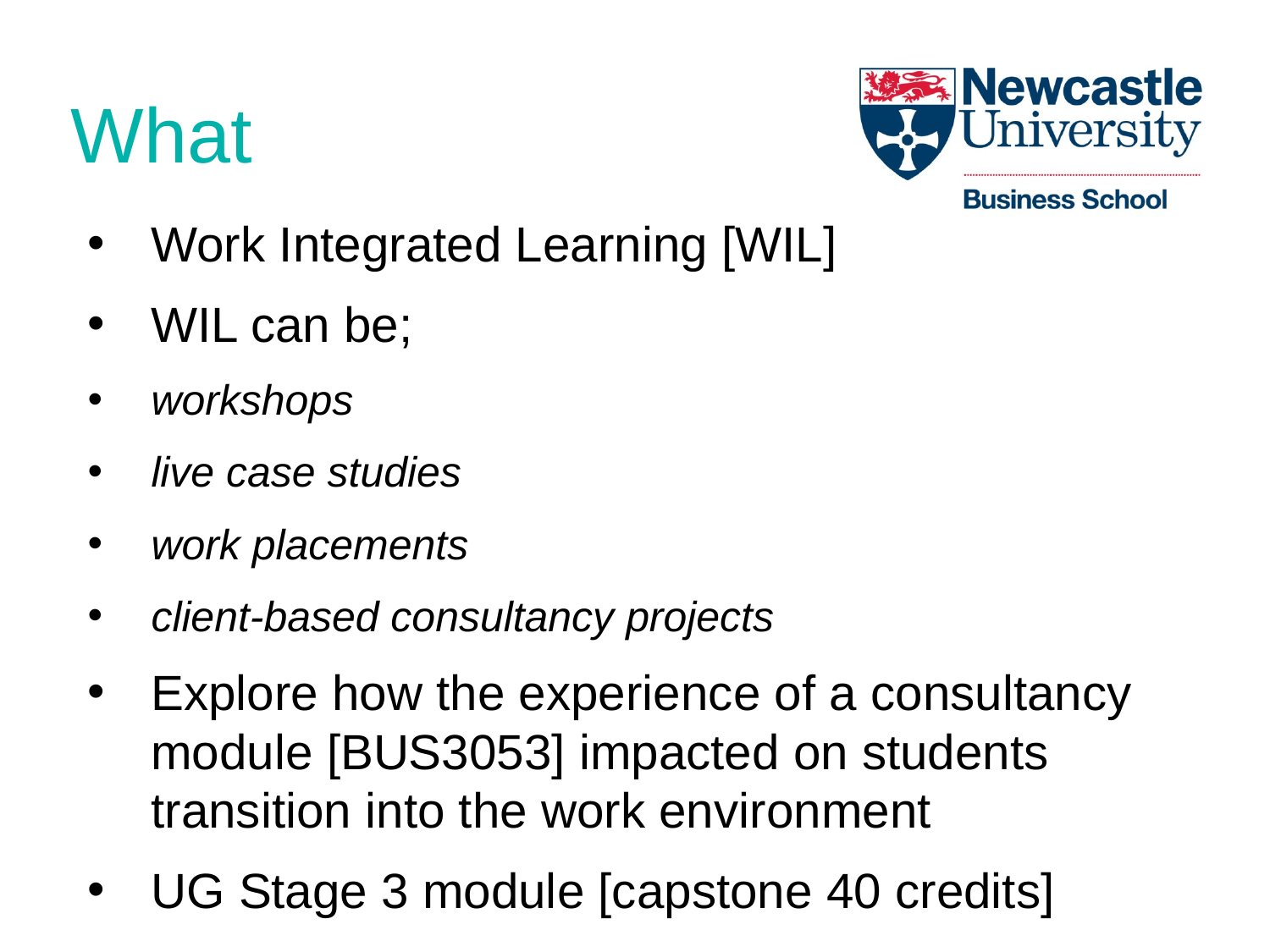

# What
Work Integrated Learning [WIL]
WIL can be;
workshops
live case studies
work placements
client-based consultancy projects
Explore how the experience of a consultancy module [BUS3053] impacted on students transition into the work environment
UG Stage 3 module [capstone 40 credits]